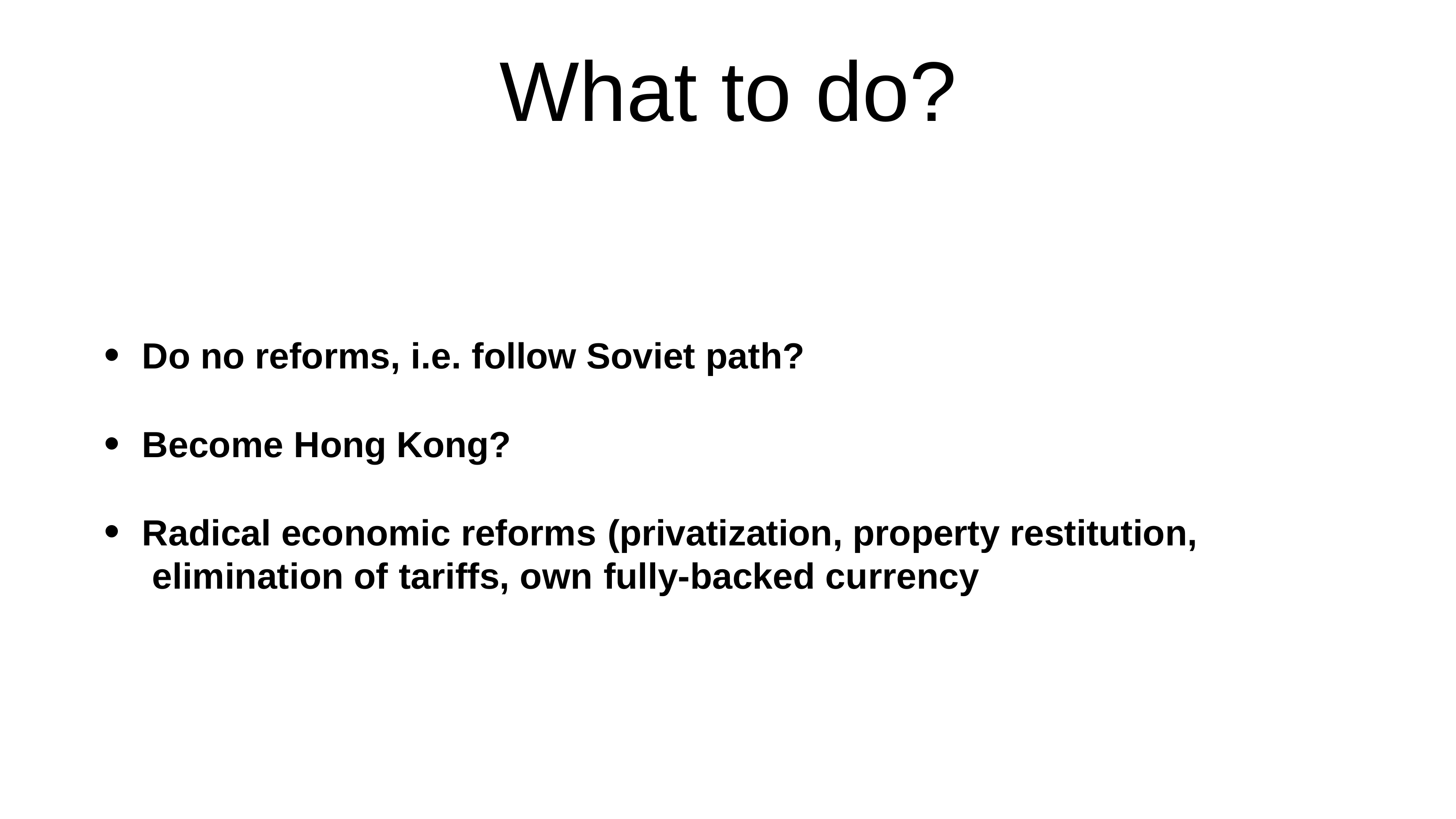

# What to do?
Do no reforms, i.e. follow Soviet path?
Become Hong Kong?
Radical economic reforms (privatization, property restitution,  elimination of tariffs, own fully-backed currency